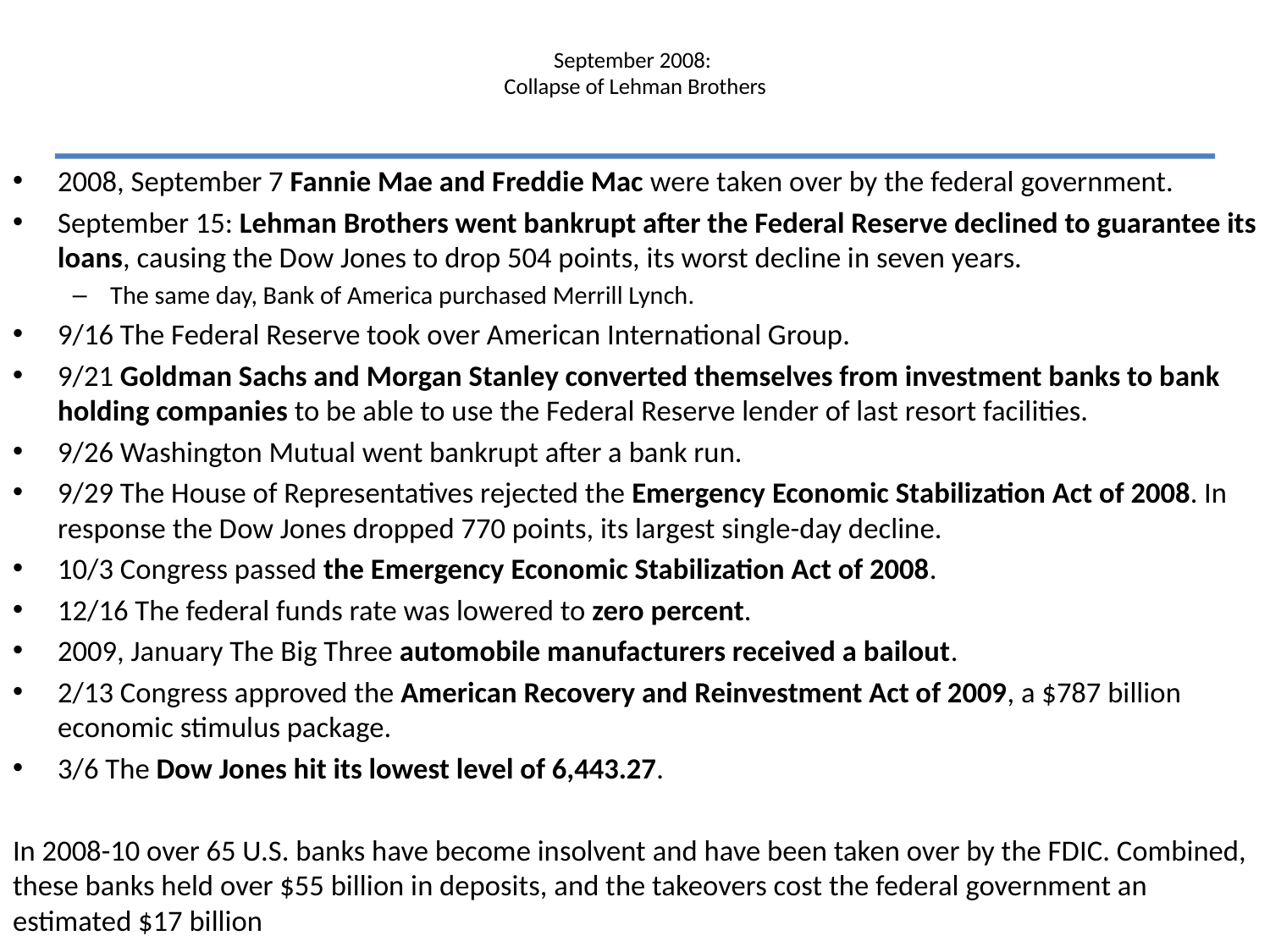

# September 2008: Collapse of Lehman Brothers
2008, September 7 Fannie Mae and Freddie Mac were taken over by the federal government.
September 15: Lehman Brothers went bankrupt after the Federal Reserve declined to guarantee its loans, causing the Dow Jones to drop 504 points, its worst decline in seven years.
The same day, Bank of America purchased Merrill Lynch.
9/16 The Federal Reserve took over American International Group.
9/21 Goldman Sachs and Morgan Stanley converted themselves from investment banks to bank holding companies to be able to use the Federal Reserve lender of last resort facilities.
9/26 Washington Mutual went bankrupt after a bank run.
9/29 The House of Representatives rejected the Emergency Economic Stabilization Act of 2008. In response the Dow Jones dropped 770 points, its largest single-day decline.
10/3 Congress passed the Emergency Economic Stabilization Act of 2008.
12/16 The federal funds rate was lowered to zero percent.
2009, January The Big Three automobile manufacturers received a bailout.
2/13 Congress approved the American Recovery and Reinvestment Act of 2009, a $787 billion economic stimulus package.
3/6 The Dow Jones hit its lowest level of 6,443.27.

In 2008-10 over 65 U.S. banks have become insolvent and have been taken over by the FDIC. Combined, these banks held over $55 billion in deposits, and the takeovers cost the federal government an estimated $17 billion